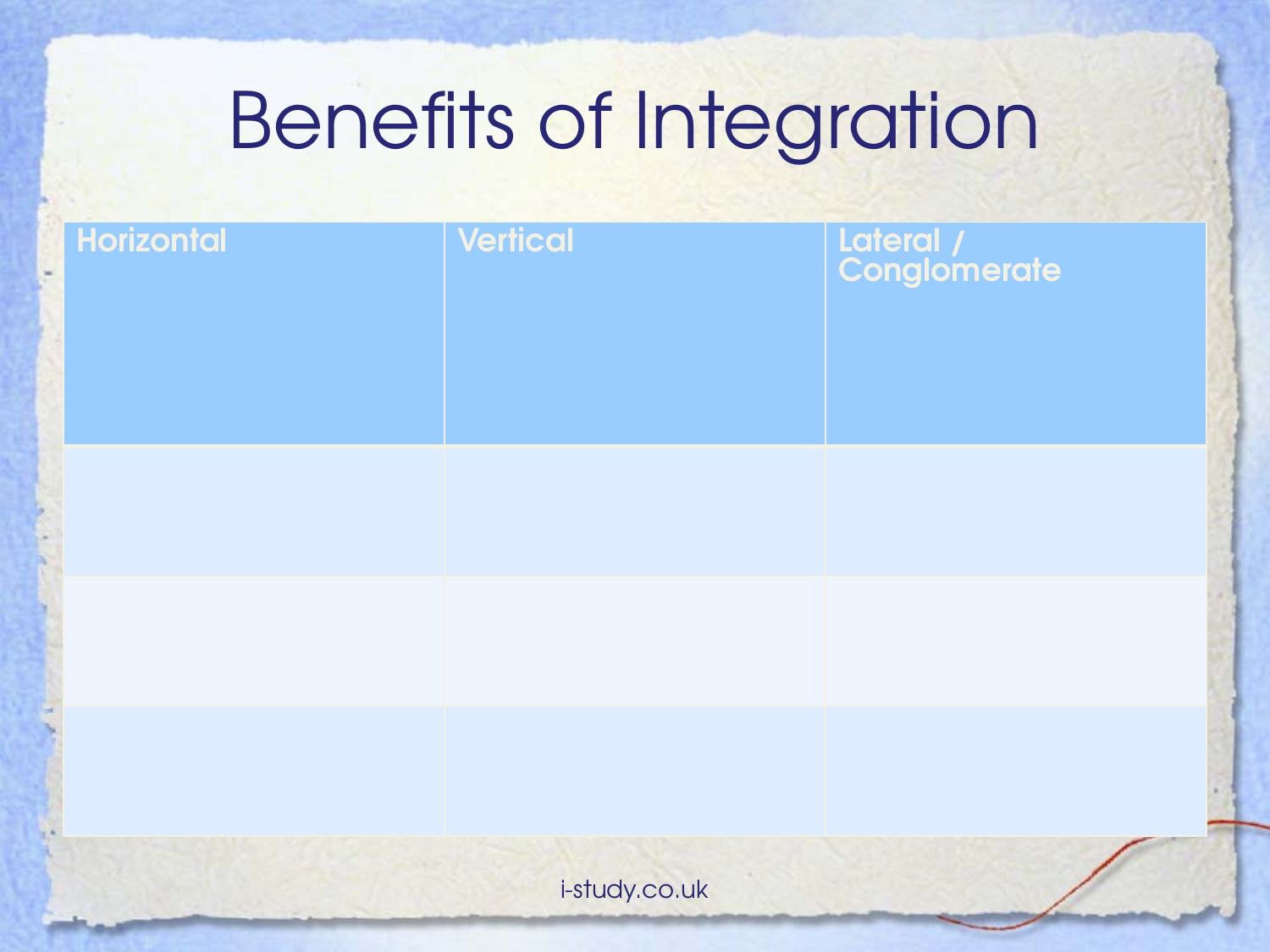

# Benefits of Integration
| Horizontal | Vertical | Lateral / Conglomerate |
| --- | --- | --- |
|  |  |  |
|  |  |  |
|  |  |  |
i-study.co.uk